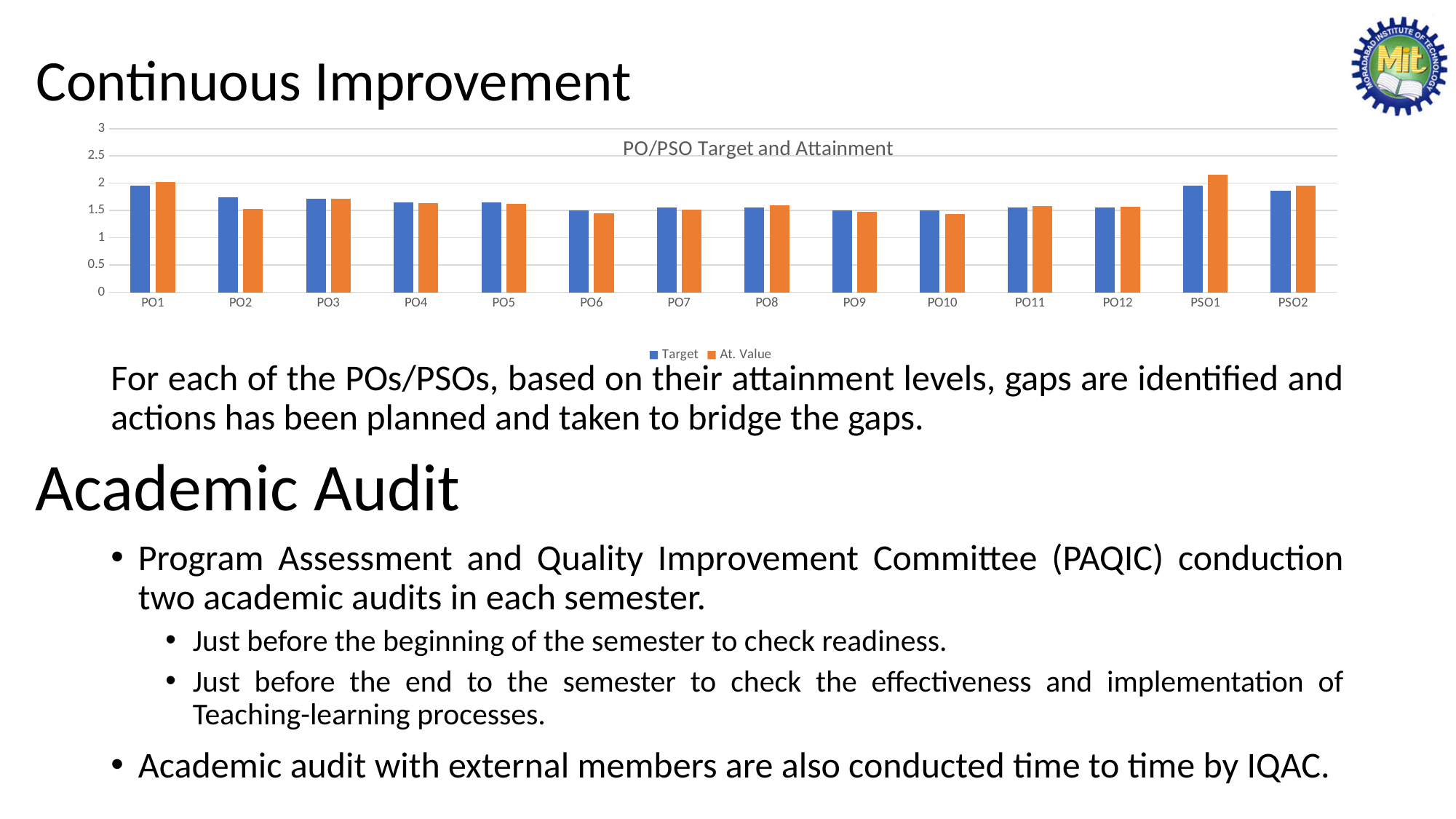

# Continuous Improvement

### Chart: PO/PSO Target and Attainment

| Category | Target | At. Value |
|---|---|---|
| PO1 | 1.9500000000000002 | 2.02 |
| PO2 | 1.7399999999999998 | 1.53 |
| PO3 | 1.71 | 1.7199 |
| PO4 | 1.6500000000000001 | 1.6401 |
| PO5 | 1.6500000000000001 | 1.62 |
| PO6 | 1.5 | 1.4499 |
| PO7 | 1.56 | 1.5099 |
| PO8 | 1.56 | 1.5998999999999999 |
| PO9 | 1.5 | 1.47 |
| PO10 | 1.5 | 1.44 |
| PO11 | 1.56 | 1.5801000000000003 |
| PO12 | 1.56 | 1.5699 |
| PSO1 | 1.9500000000000002 | 2.16 |
| PSO2 | 1.8599999999999999 | 1.9500000000000002 |
For each of the POs/PSOs, based on their attainment levels, gaps are identified and actions has been planned and taken to bridge the gaps.
Academic Audit
Program Assessment and Quality Improvement Committee (PAQIC) conduction two academic audits in each semester.
Just before the beginning of the semester to check readiness.
Just before the end to the semester to check the effectiveness and implementation of Teaching-learning processes.
Academic audit with external members are also conducted time to time by IQAC.